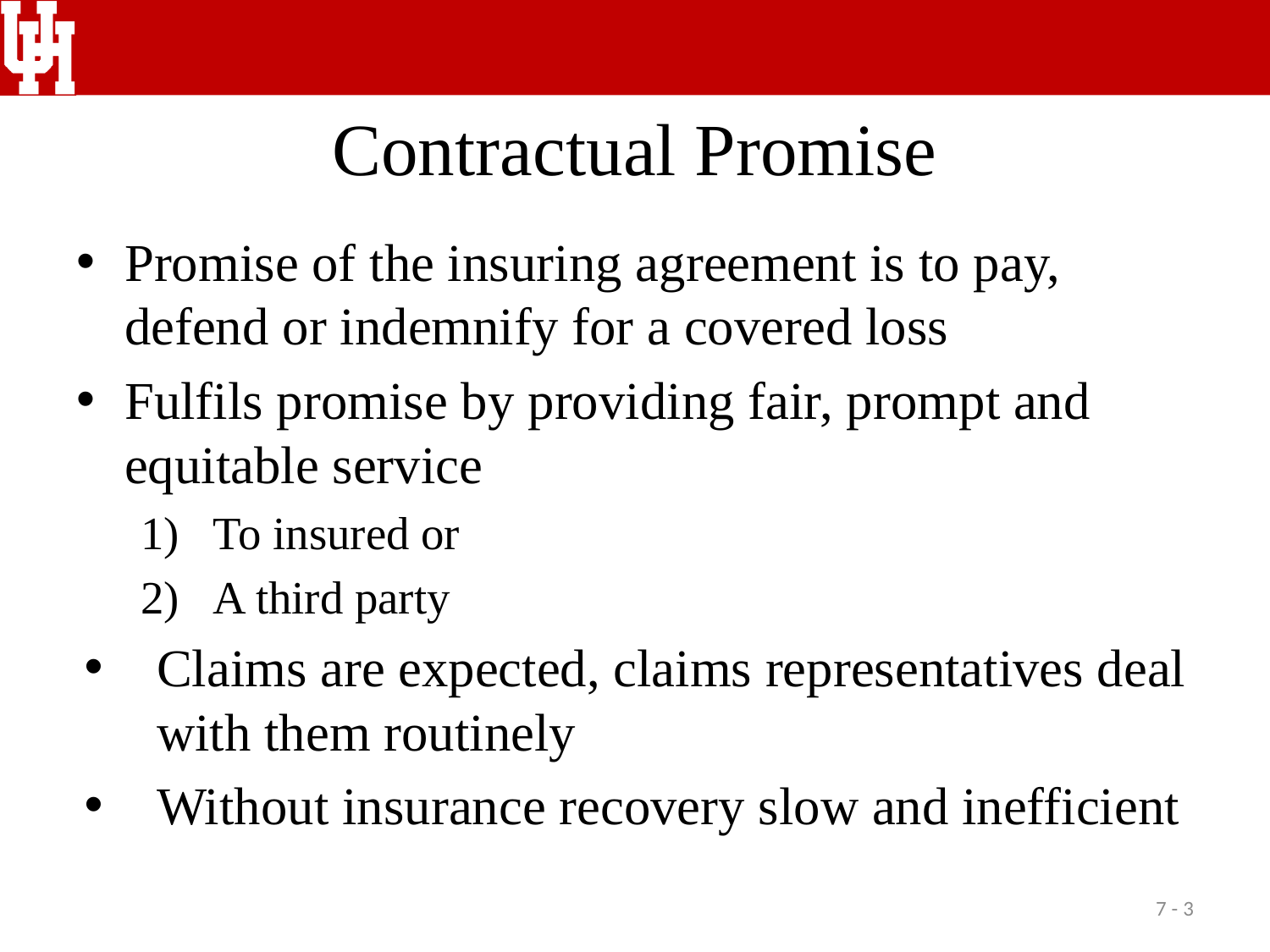

# Contractual Promise
Promise of the insuring agreement is to pay, defend or indemnify for a covered loss
Fulfils promise by providing fair, prompt and equitable service
To insured or
A third party
Claims are expected, claims representatives deal with them routinely
Without insurance recovery slow and inefficient
7 - 3